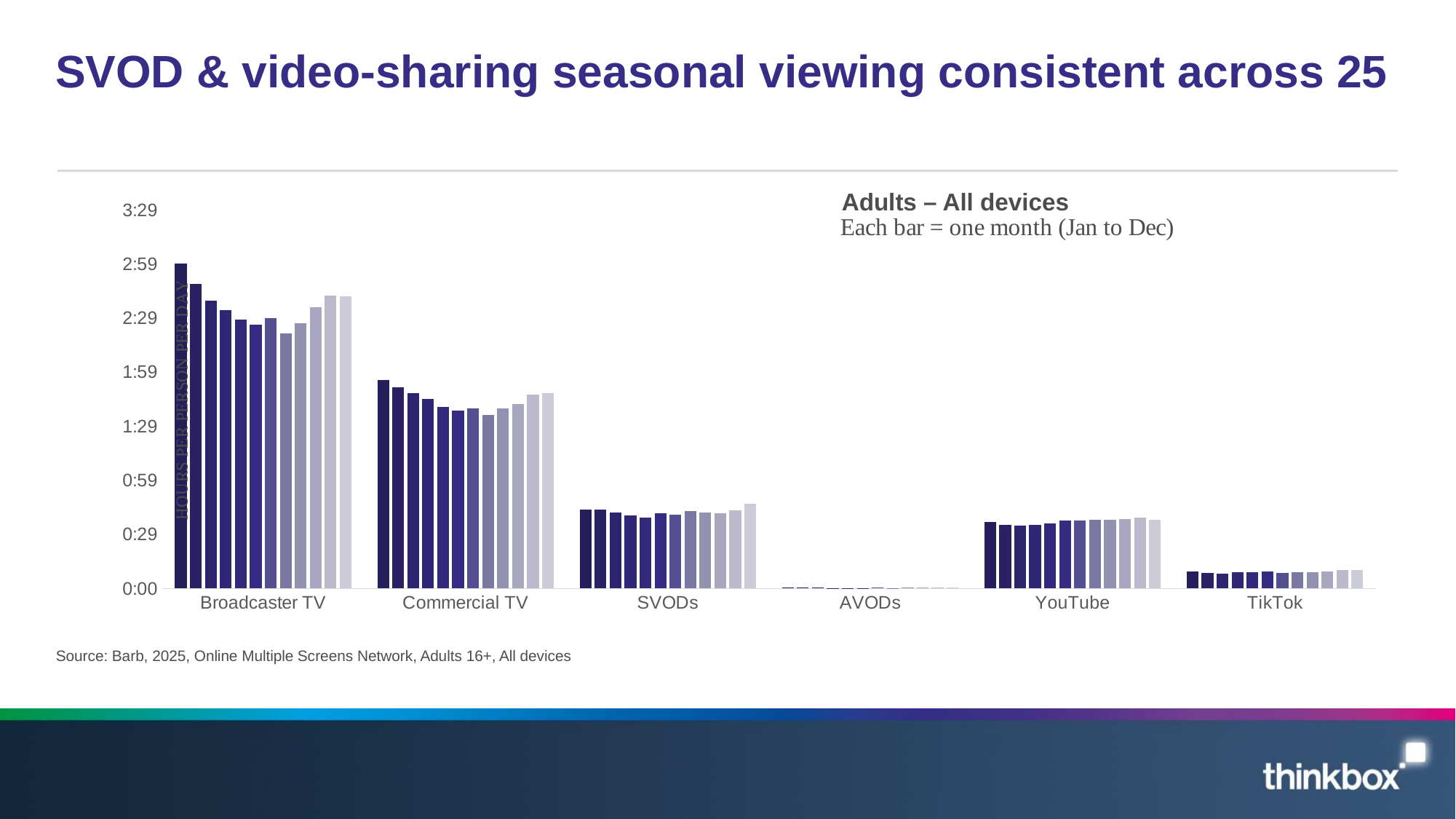

# SVOD & video-sharing seasonal viewing consistent across 25
Adults – All devices

### Chart

| Category |  |  |  |  |  |  |  |  |  |  |  |  |
|---|---|---|---|---|---|---|---|---|---|---|---|---|
| Broadcaster TV | 0.12513888888888888 | 0.11732638888888888 | 0.11081018518518519 | 0.10726851851851851 | 0.10375 | 0.1016087962962963 | 0.10425925925925926 | 0.09818287037037036 | 0.10219907407407407 | 0.10849537037037037 | 0.11284722222222222 | 0.11252314814814815 |
| Commercial TV | 0.08027777777777778 | 0.07756944444444444 | 0.0752199074074074 | 0.07300925925925926 | 0.0700925925925926 | 0.06849537037037037 | 0.0694212962962963 | 0.06699074074074074 | 0.06950231481481481 | 0.07114583333333334 | 0.07464120370370371 | 0.07528935185185186 |
| SVODs | 0.030462962962962963 | 0.03054398148148148 | 0.029386574074074075 | 0.028055555555555556 | 0.027395833333333335 | 0.02914351851851852 | 0.02855324074074074 | 0.029953703703703705 | 0.029386574074074075 | 0.028958333333333332 | 0.030185185185185186 | 0.03259259259259259 |
| AVODs | 0.00032407407407407406 | 0.00028935185185185184 | 0.00028935185185185184 | 0.0002546296296296296 | 0.00024305555555555555 | 0.0002199074074074074 | 0.0002662037037037037 | 0.0002546296296296296 | 0.00030092592592592595 | 0.00030092592592592595 | 0.00030092592592592595 | 0.0003587962962962963 |
| YouTube | 0.025520833333333333 | 0.02457175925925926 | 0.02428240740740741 | 0.02451388888888889 | 0.024953703703703704 | 0.02616898148148148 | 0.026122685185185186 | 0.026550925925925926 | 0.026469907407407407 | 0.026828703703703705 | 0.02730324074074074 | 0.02662037037037037 |
| TikTok | 0.006458333333333333 | 0.006006944444444444 | 0.00587962962962963 | 0.006168981481481482 | 0.006354166666666667 | 0.006550925925925926 | 0.0061342592592592594 | 0.0062037037037037035 | 0.006215277777777778 | 0.006666666666666667 | 0.007094907407407407 | 0.007094907407407407 |
Source: Barb, 2025, Online Multiple Screens Network, Adults 16+, All devices